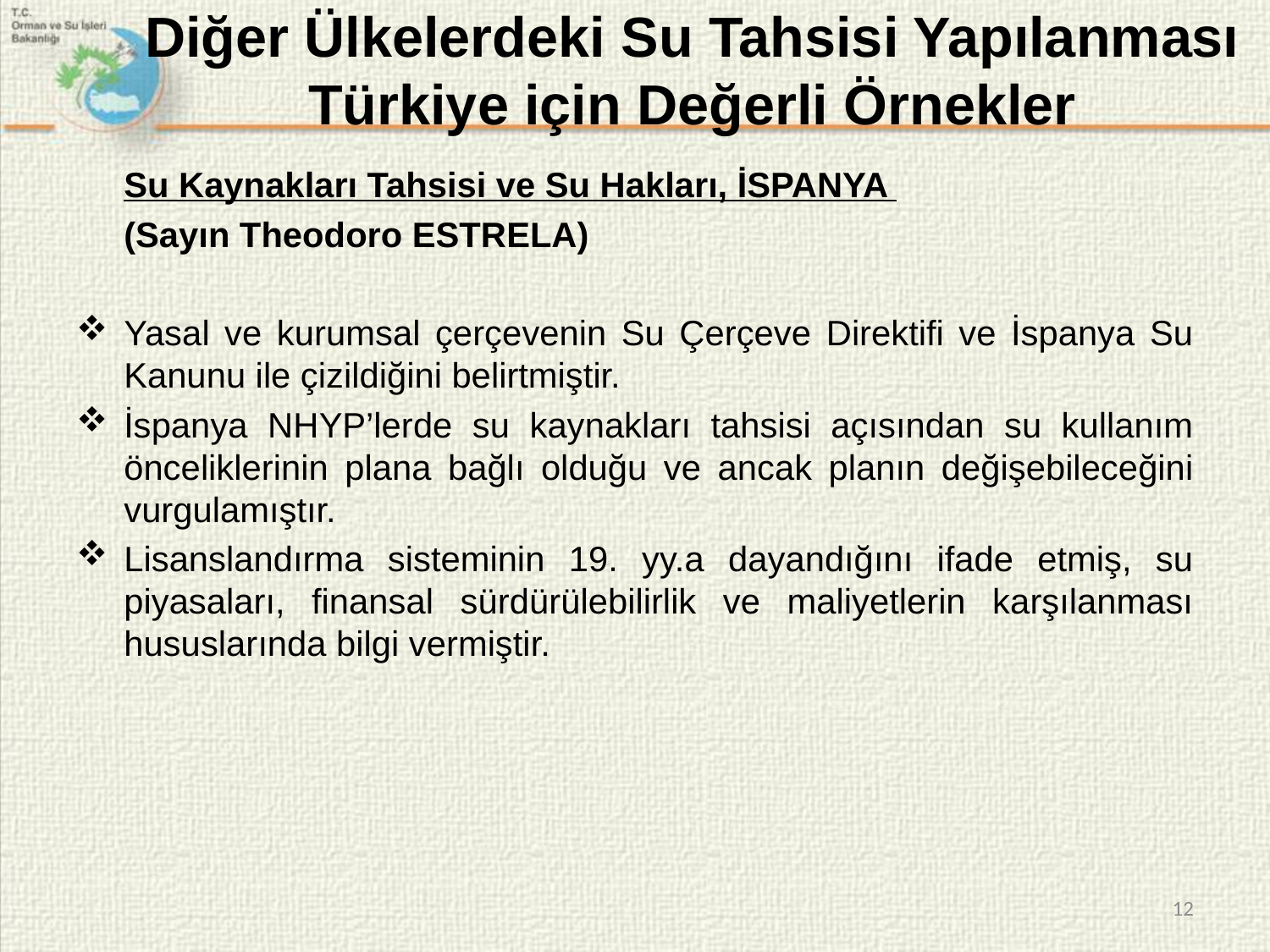

# Diğer Ülkelerdeki Su Tahsisi Yapılanması Türkiye için Değerli Örnekler
	Su Kaynakları Tahsisi ve Su Hakları, İSPANYA
	(Sayın Theodoro ESTRELA)

Yasal ve kurumsal çerçevenin Su Çerçeve Direktifi ve İspanya Su Kanunu ile çizildiğini belirtmiştir.
İspanya NHYP’lerde su kaynakları tahsisi açısından su kullanım önceliklerinin plana bağlı olduğu ve ancak planın değişebileceğini vurgulamıştır.
Lisanslandırma sisteminin 19. yy.a dayandığını ifade etmiş, su piyasaları, finansal sürdürülebilirlik ve maliyetlerin karşılanması hususlarında bilgi vermiştir.

12